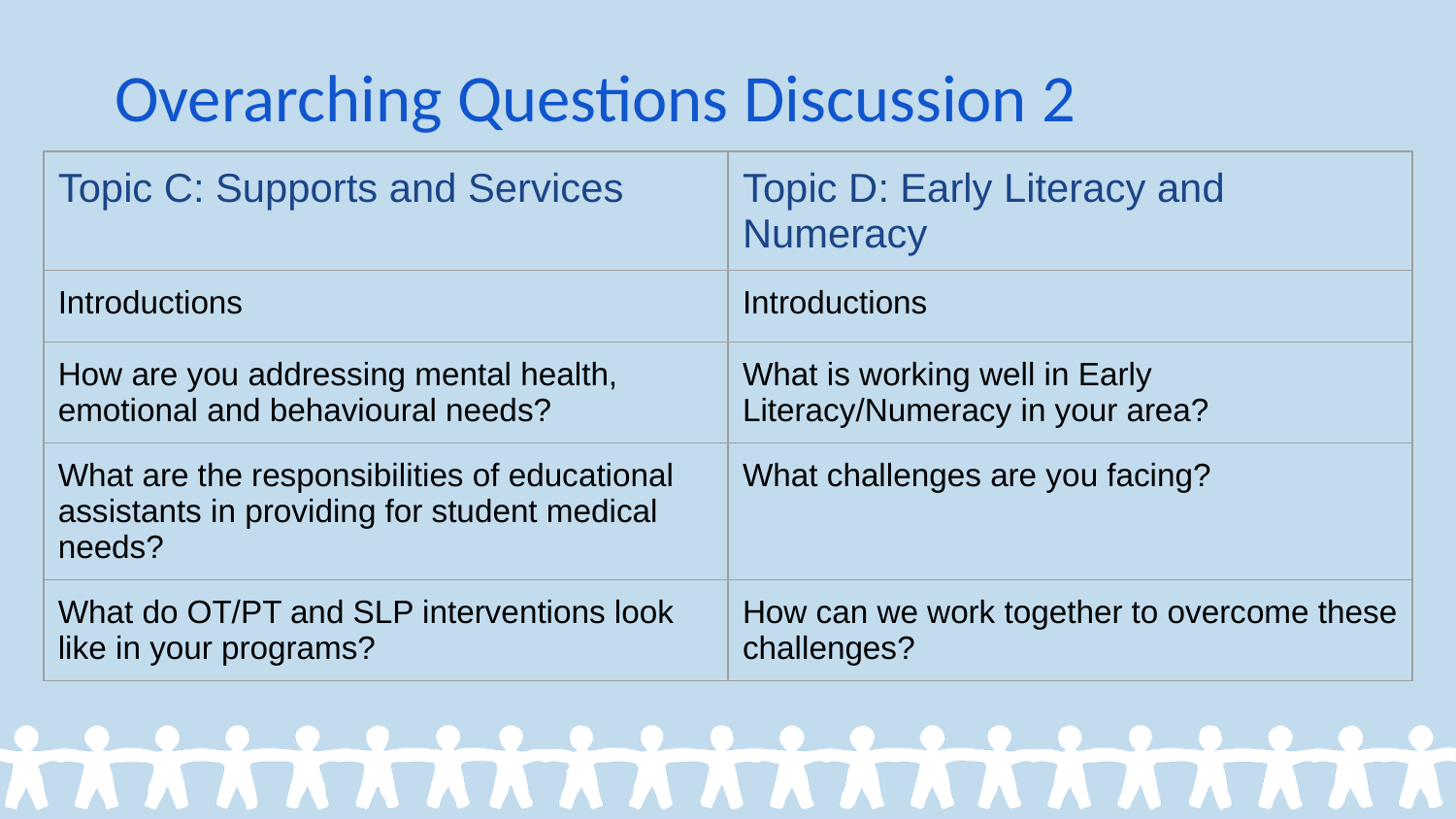

# Overarching Questions Discussion 2
| Topic C: Supports and Services | Topic D: Early Literacy and Numeracy |
| --- | --- |
| Introductions | Introductions |
| How are you addressing mental health, emotional and behavioural needs? | What is working well in Early Literacy/Numeracy in your area? |
| What are the responsibilities of educational assistants in providing for student medical needs? | What challenges are you facing? |
| What do OT/PT and SLP interventions look like in your programs? | How can we work together to overcome these challenges? |